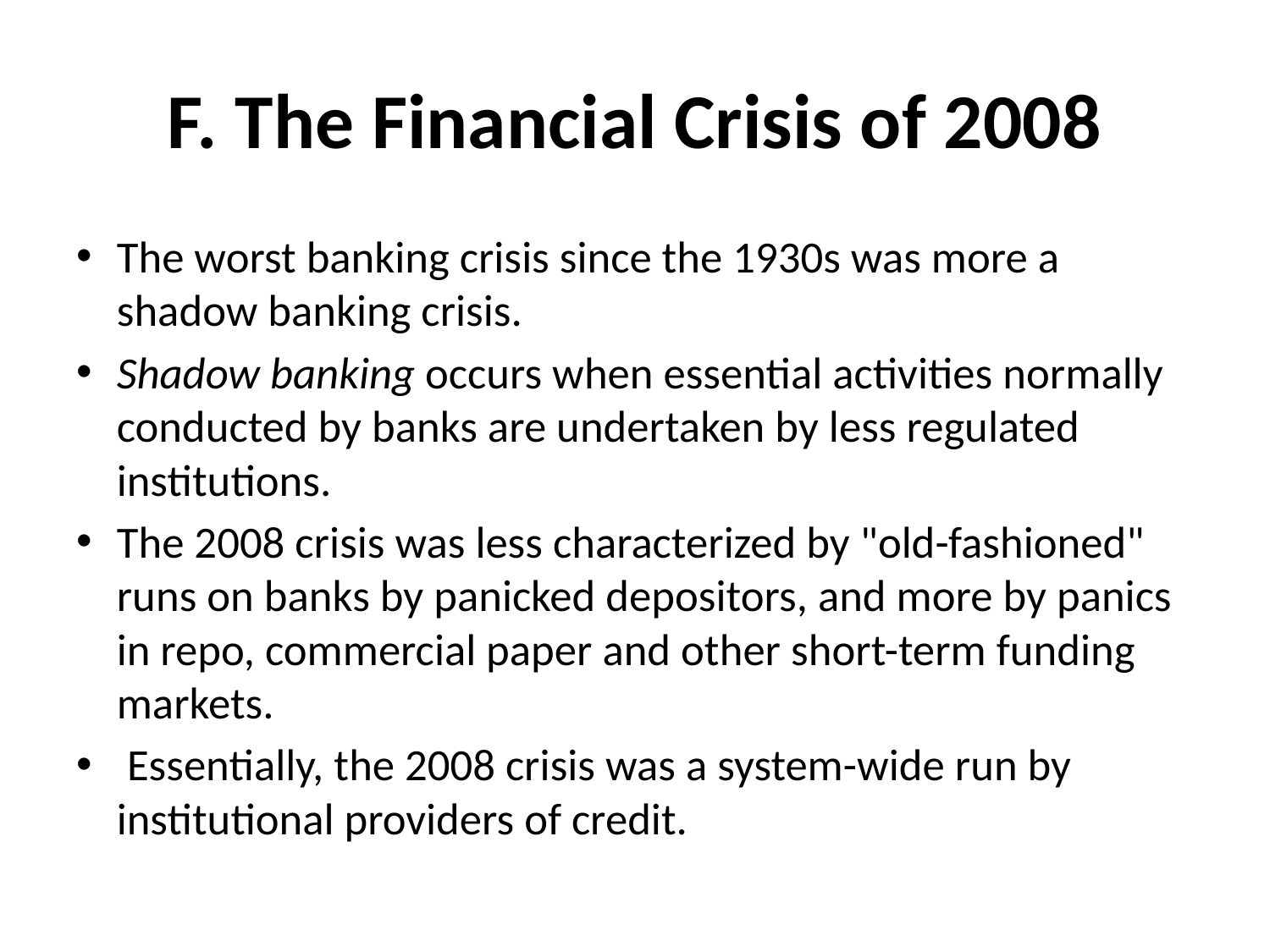

# F. The Financial Crisis of 2008
The worst banking crisis since the 1930s was more a shadow banking crisis.
Shadow banking occurs when essential activities normally conducted by banks are undertaken by less regulated institutions.
The 2008 crisis was less characterized by "old-fashioned" runs on banks by panicked depositors, and more by panics in repo, commercial paper and other short-term funding markets.
 Essentially, the 2008 crisis was a system-wide run by institutional providers of credit.